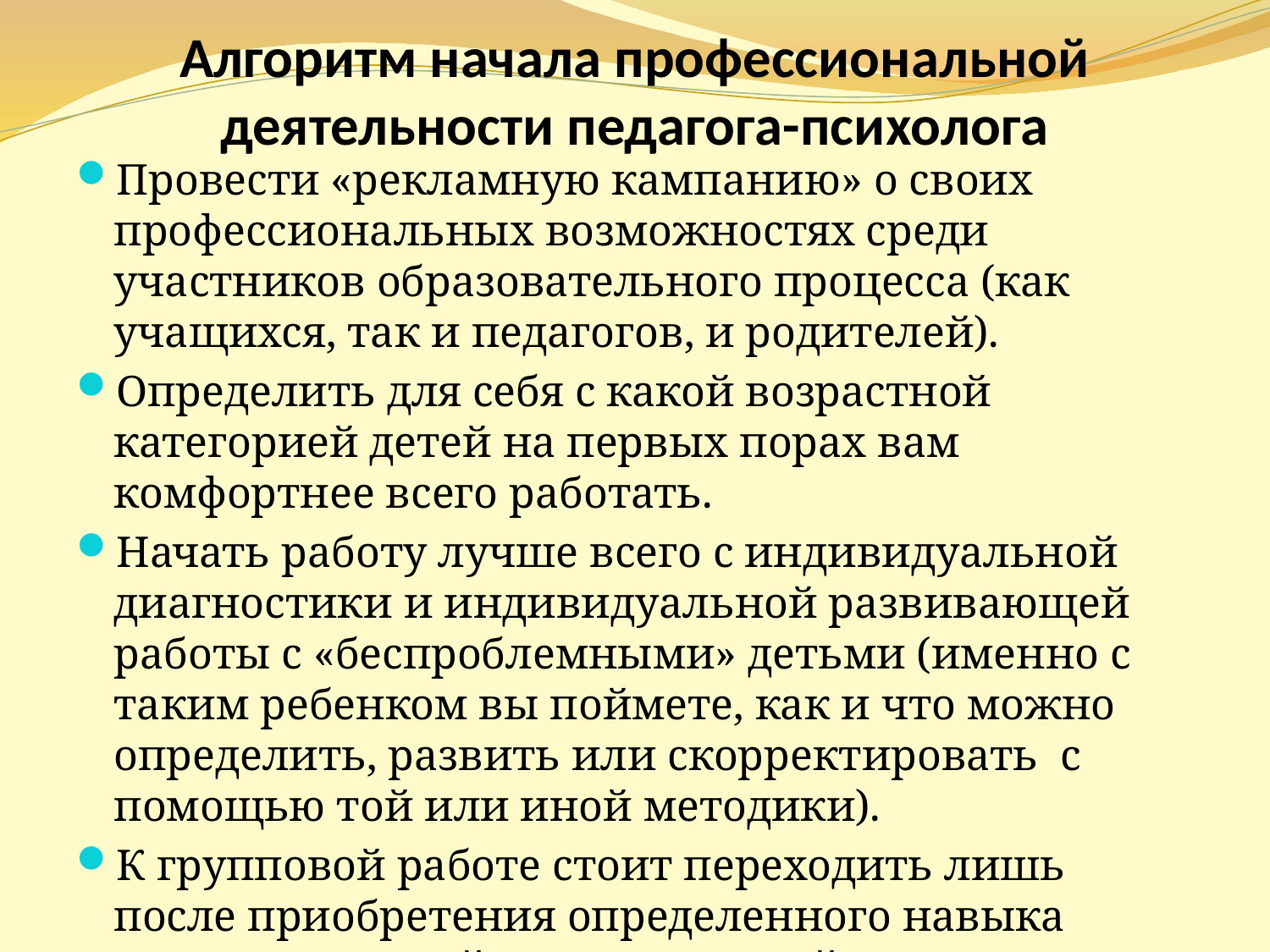

# Алгоритм начала профессиональной деятельности педагога-психолога
Провести «рекламную кампанию» о своих профессиональных возможностях среди участников образовательного процесса (как учащихся, так и педагогов, и родителей).
Определить для себя с какой возрастной категорией детей на первых порах вам комфортнее всего работать.
Начать работу лучше всего с индивидуальной диагностики и индивидуальной развивающей работы с «беспроблемными» детьми (именно с таким ребенком вы поймете, как и что можно определить, развить или скорректировать  с помощью той или иной методики).
К групповой работе стоит переходить лишь после приобретения определенного навыка индивидуальной и развивающей и коррекционной работы, постепенно увеличивая количество детей в группе.